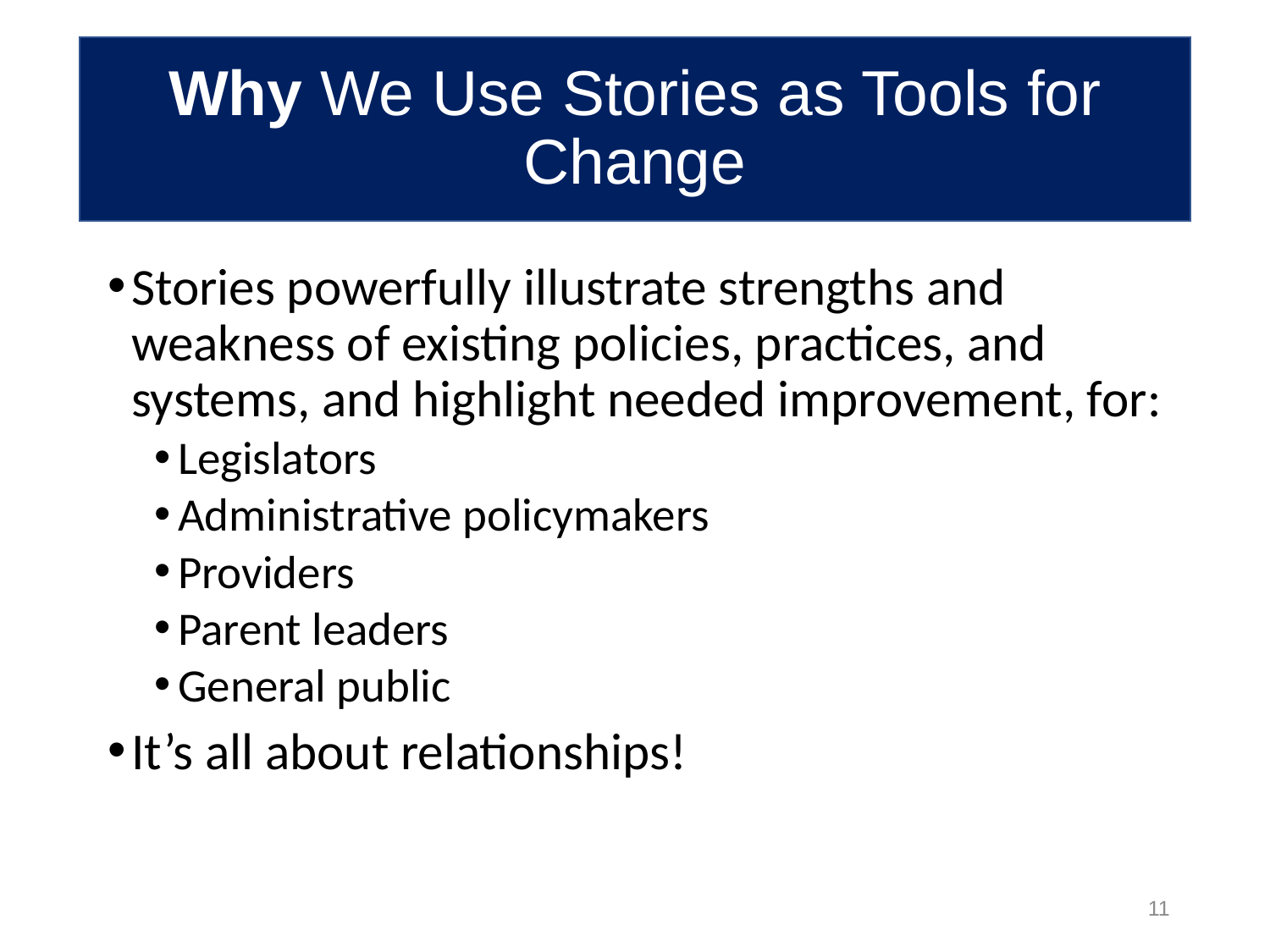

# Why We Use Stories as Tools for Change
Why We Use Stories as Tools for Change
Stories powerfully illustrate strengths and weakness of existing policies, practices, and systems, and highlight needed improvement, for:
Legislators
Administrative policymakers
Providers
Parent leaders
General public
It’s all about relationships!

11